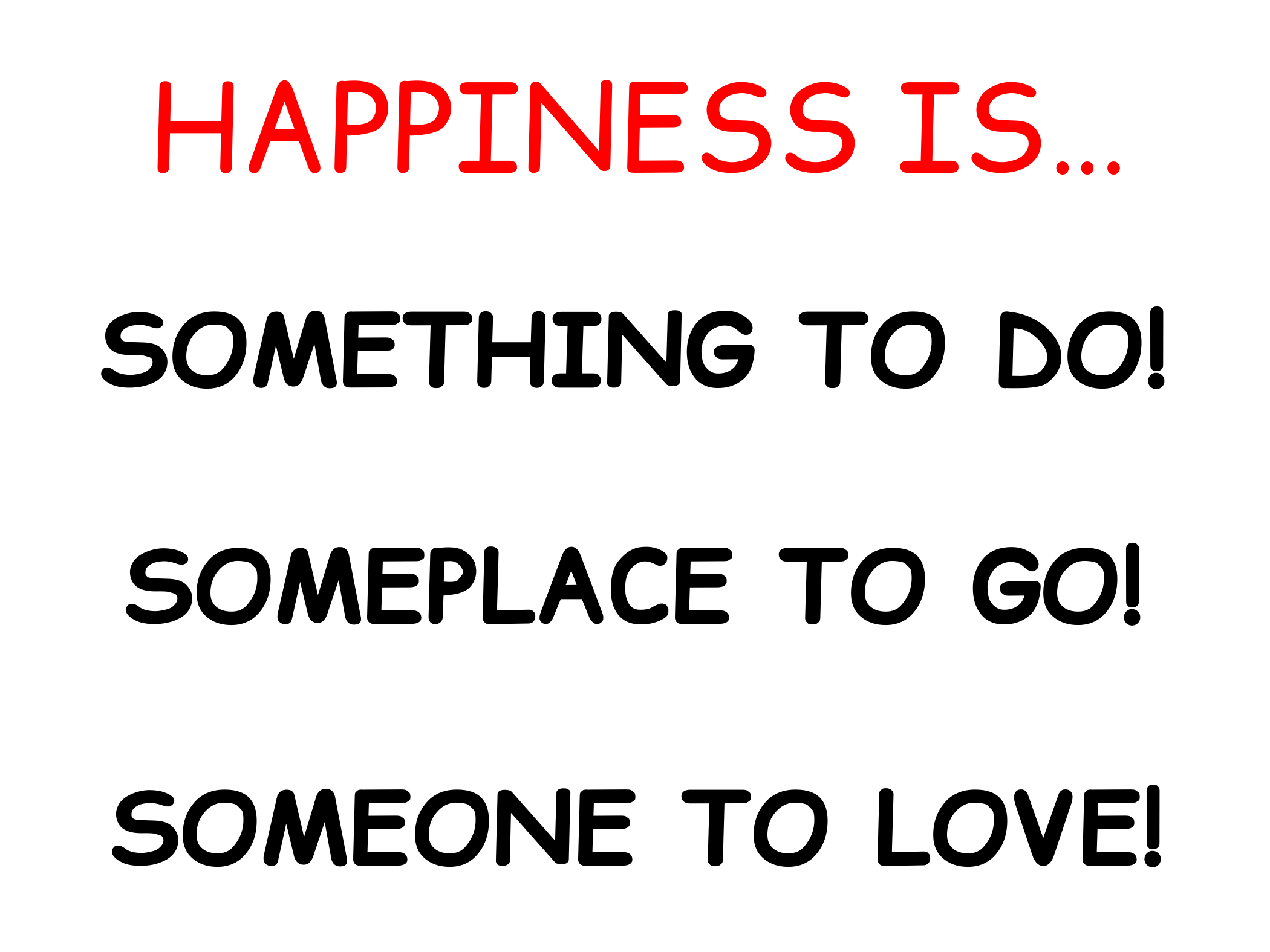

HAPPINESS IS…
SOMETHING TO DO!
SOMEPLACE TO GO!
SOMEONE TO LOVE!